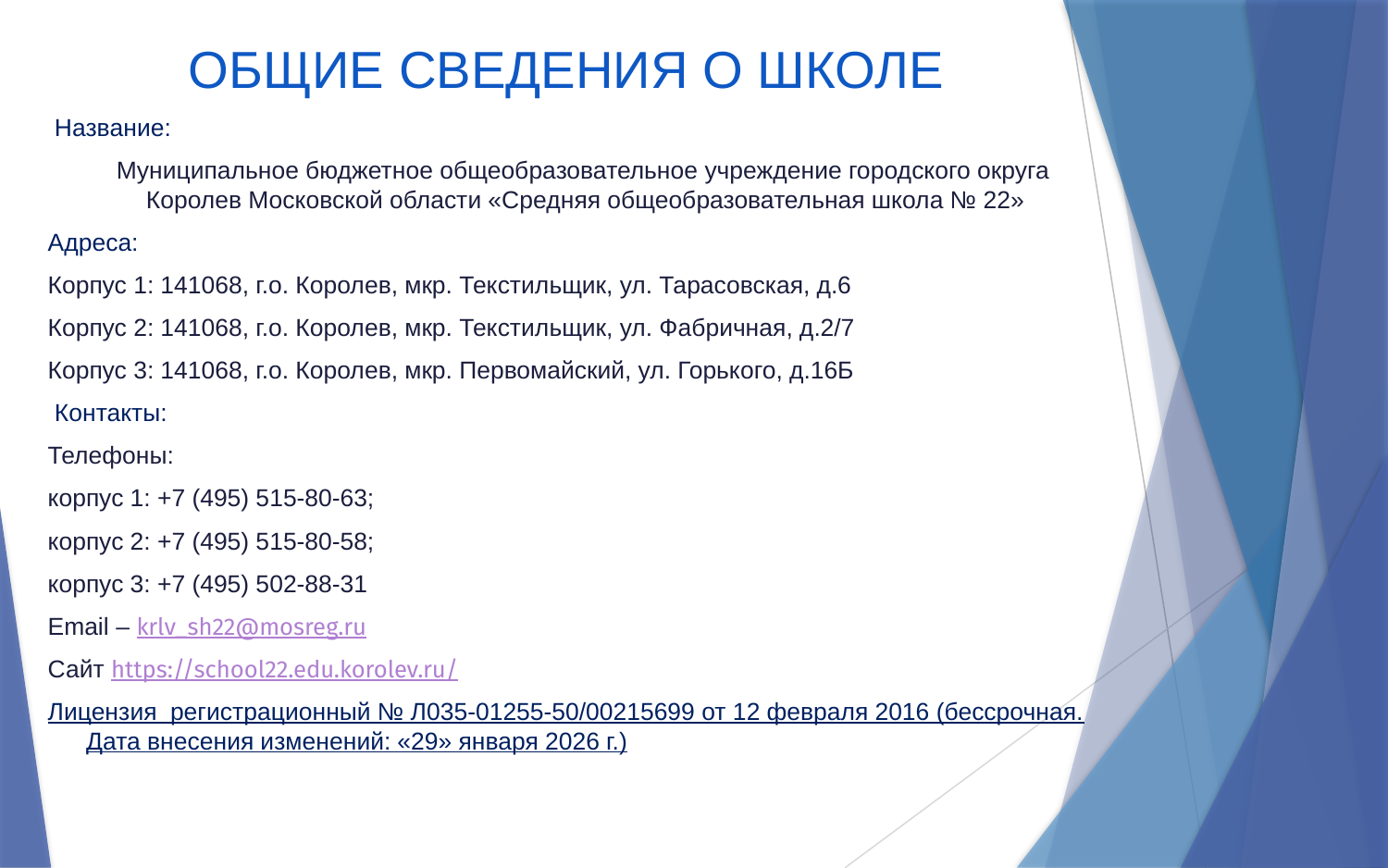

# ОБЩИЕ СВЕДЕНИЯ О ШКОЛЕ
 Название:
     Муниципальное бюджетное общеобразовательное учреждение городского округа Королев Московской области «Средняя общеобразовательная школа № 22»
Адреса:
Корпус 1: 141068, г.о. Королев, мкр. Текстильщик, ул. Тарасовская, д.6
Корпус 2: 141068, г.о. Королев, мкр. Текстильщик, ул. Фабричная, д.2/7
Корпус 3: 141068, г.о. Королев, мкр. Первомайский, ул. Горького, д.16Б
 Контакты:
Телефоны:
корпус 1: +7 (495) 515-80-63;
корпус 2: +7 (495) 515-80-58;
корпус 3: +7 (495) 502-88-31
Email – krlv_sh22@mosreg.ru
Сайт https://school22.edu.korolev.ru/
Лицензия  регистрационный № Л035-01255-50/00215699 от 12 февраля 2016 (бессрочная. Дата внесения изменений: «29» января 2026 г.)